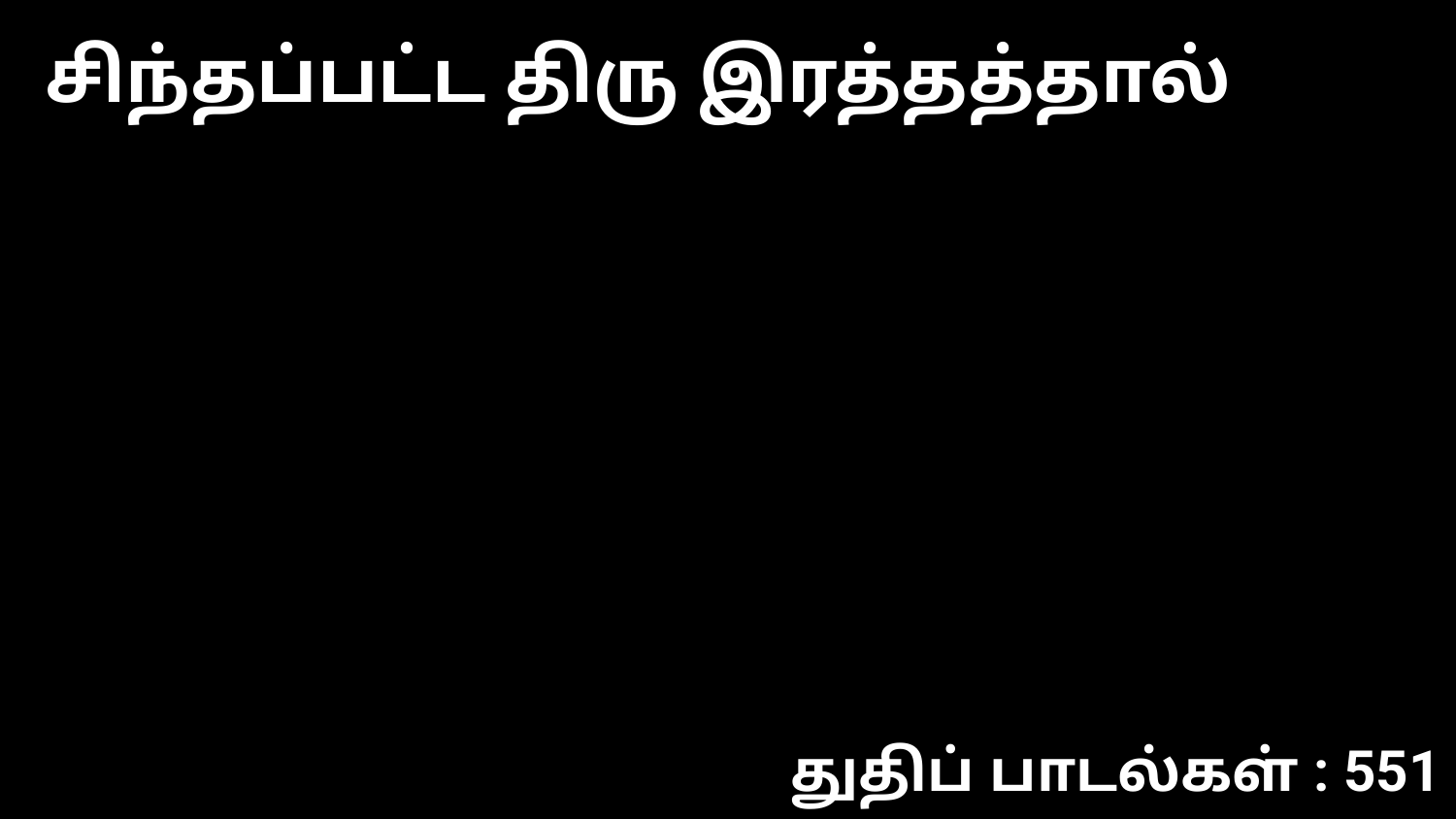

சிந்தப்பட்ட திரு இரத்தத்தால்
துதிப் பாடல்கள் : 551